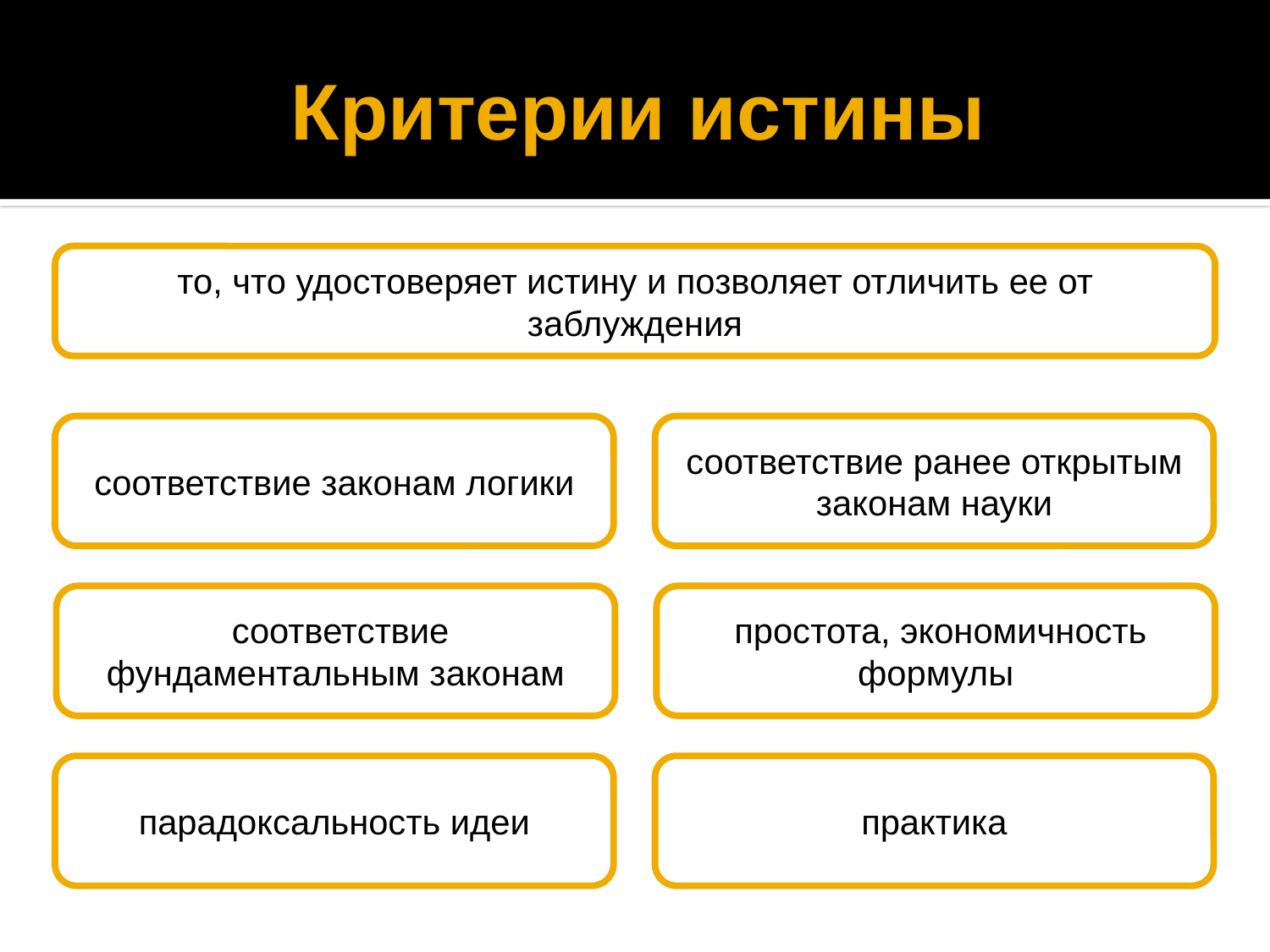

# Критерии истины
то, что удостоверяет истину и позволяет отличить ее от заблуждения
соответствие законам логики
соответствие ранее открытым законам науки
 соответствие фундаментальным законам
 простота, экономичность формулы
парадоксальность идеи
практика